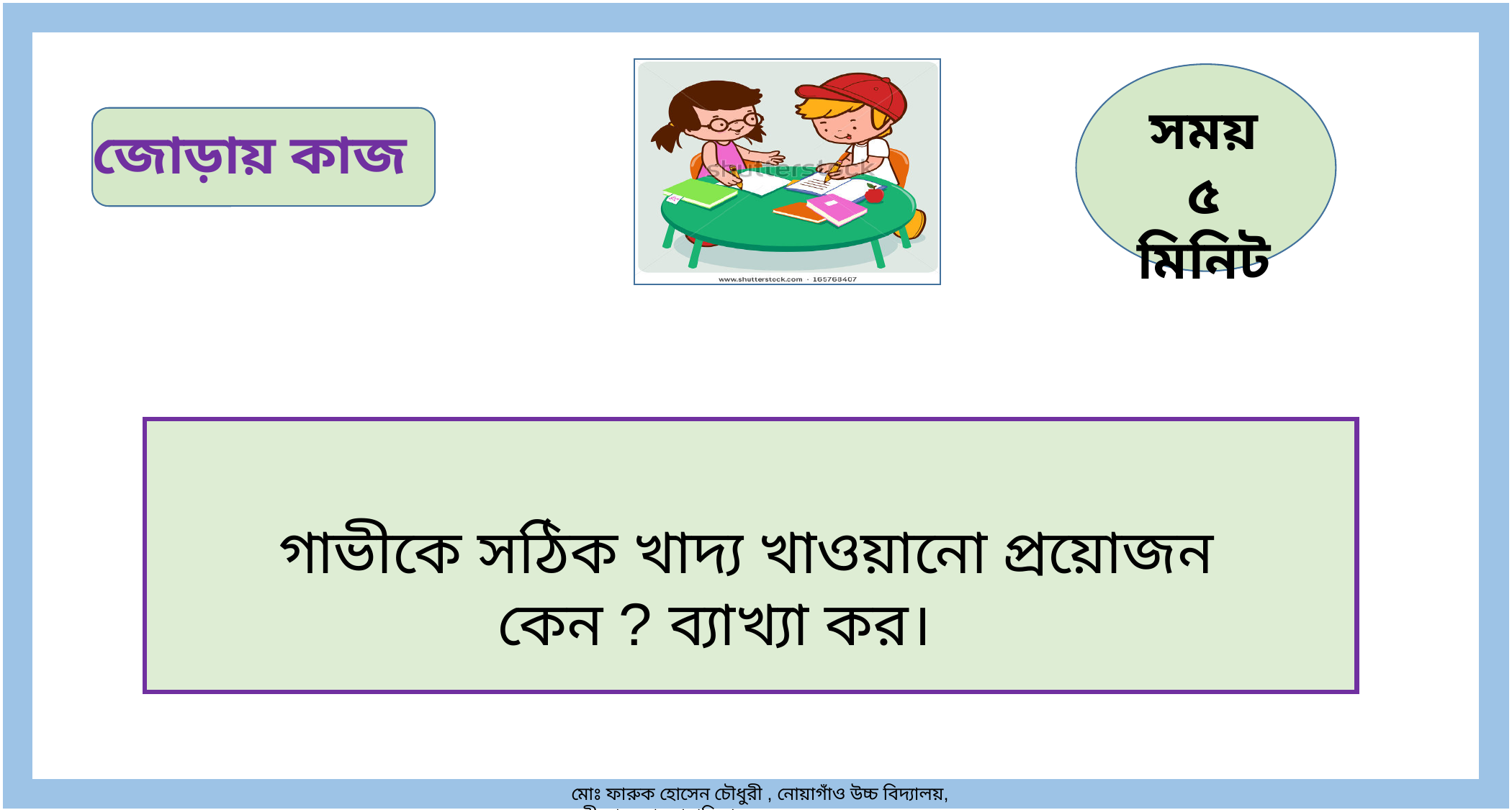

মোঃ ফারুক হোসেন চৌধুরী , নোয়াগাঁও উচ্চ বিদ্যালয়, নবীনগর, ব্রাহ্মণবাড়িয়া।

সময়
৫ মিনিট

জোড়ায় কাজ

গাভীকে সঠিক খাদ্য খাওয়ানো প্রয়োজন কেন ? ব্যাখ্যা কর।